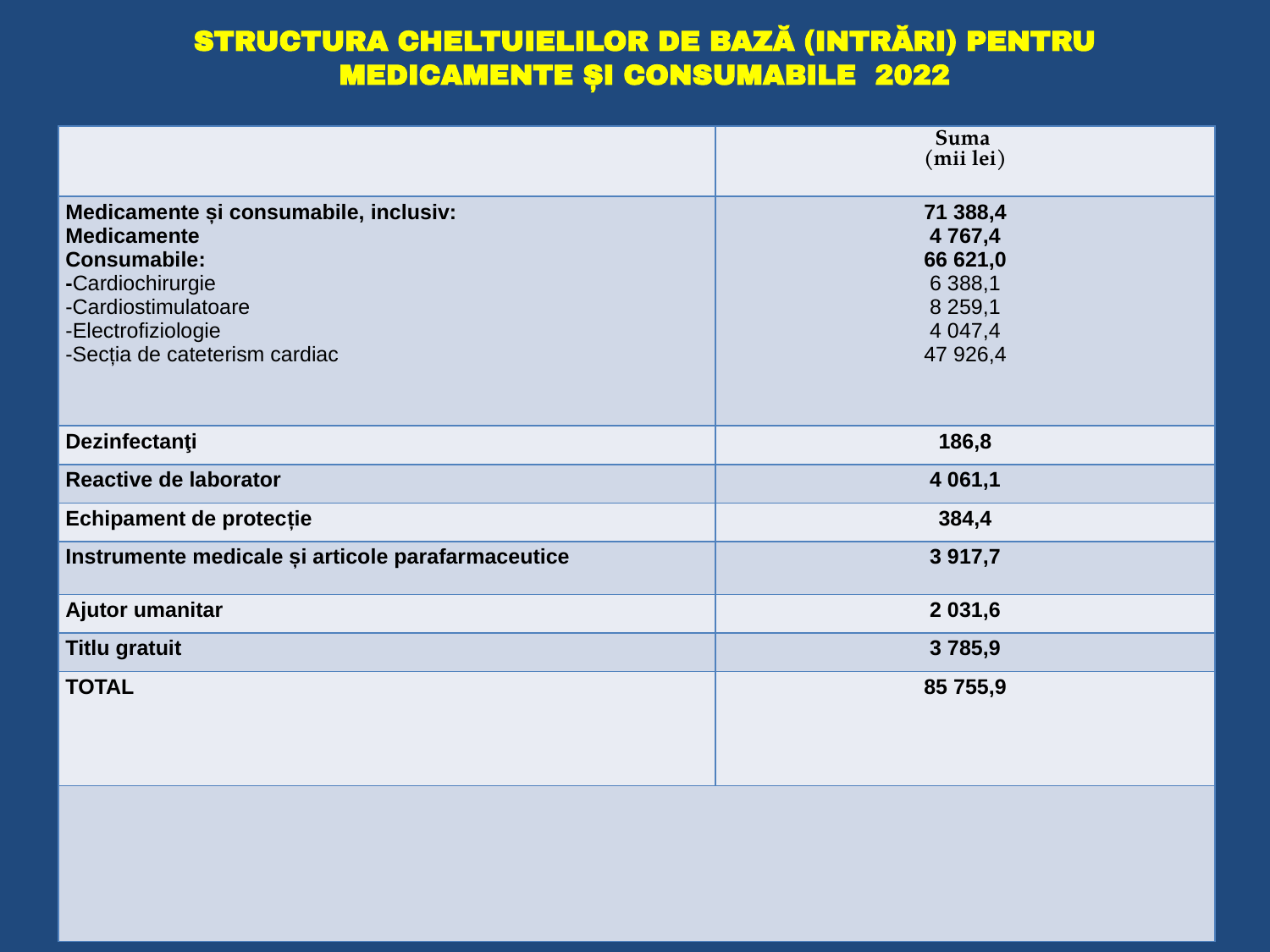

STRUCTURA CHELTUIELILOR DE BAZĂ (INTRĂRI) PENTRU MEDICAMENTE ŞI CONSUMABILE  2022

|  | Suma (mii lei) |
| --- | --- |
| Medicamente și consumabile, inclusiv: Medicamente Consumabile: -Cardiochirurgie -Cardiostimulatoare -Electrofiziologie -Secția de cateterism cardiac | 71 388,4 4 767,4 66 621,0 6 388,1 8 259,1 4 047,4 47 926,4 |
| Dezinfectanţi | 186,8 |
| Reactive de laborator | 4 061,1 |
| Echipament de protecție | 384,4 |
| Instrumente medicale și articole parafarmaceutice | 3 917,7 |
| Ajutor umanitar | 2 031,6 |
| Titlu gratuit | 3 785,9 |
| TOTAL | 85 755,9 |
|  |  |
#
14